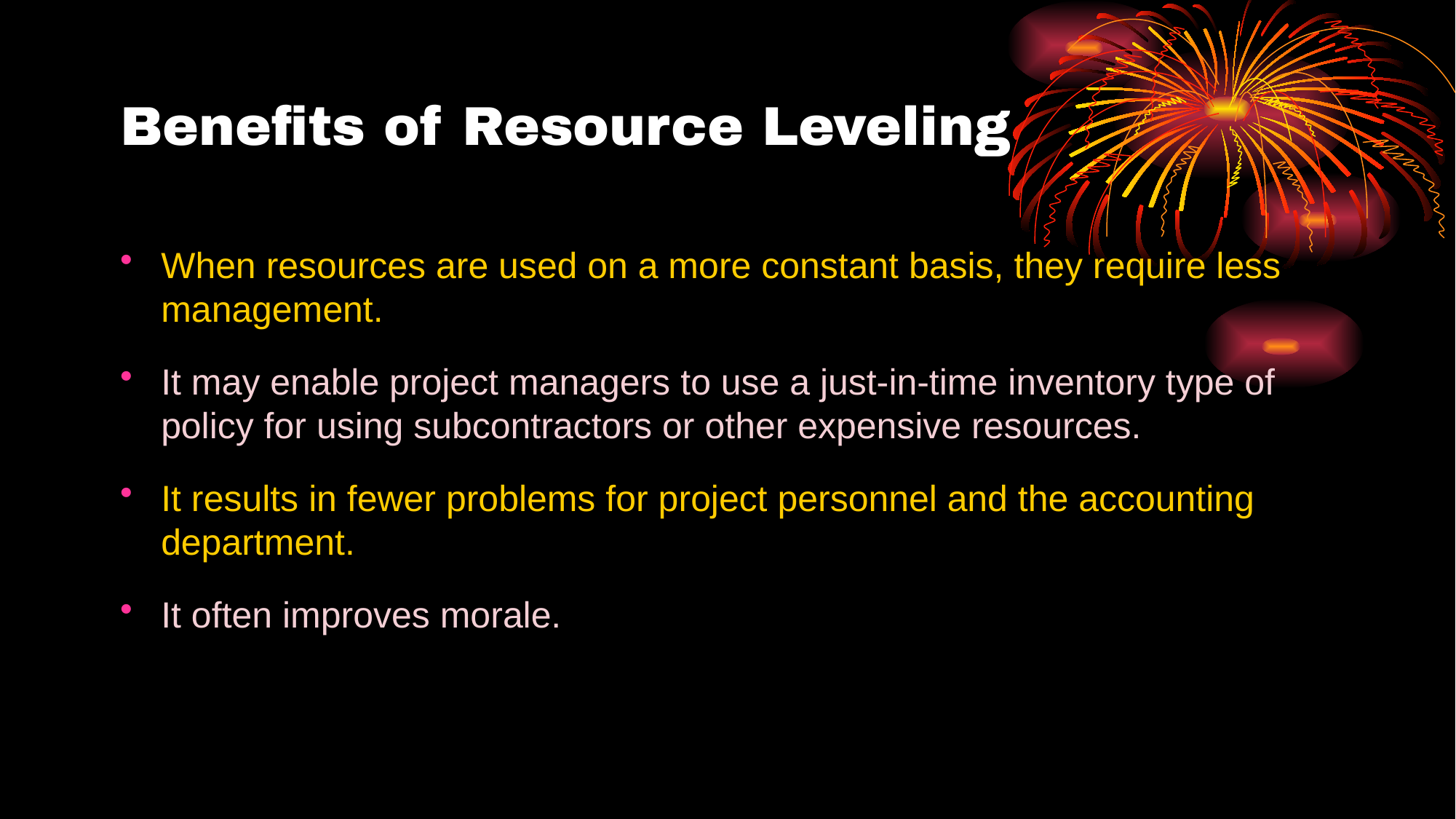

# Benefits of Resource Leveling
When resources are used on a more constant basis, they require less management.
It may enable project managers to use a just-in-time inventory type of policy for using subcontractors or other expensive resources.
It results in fewer problems for project personnel and the accounting department.
It often improves morale.